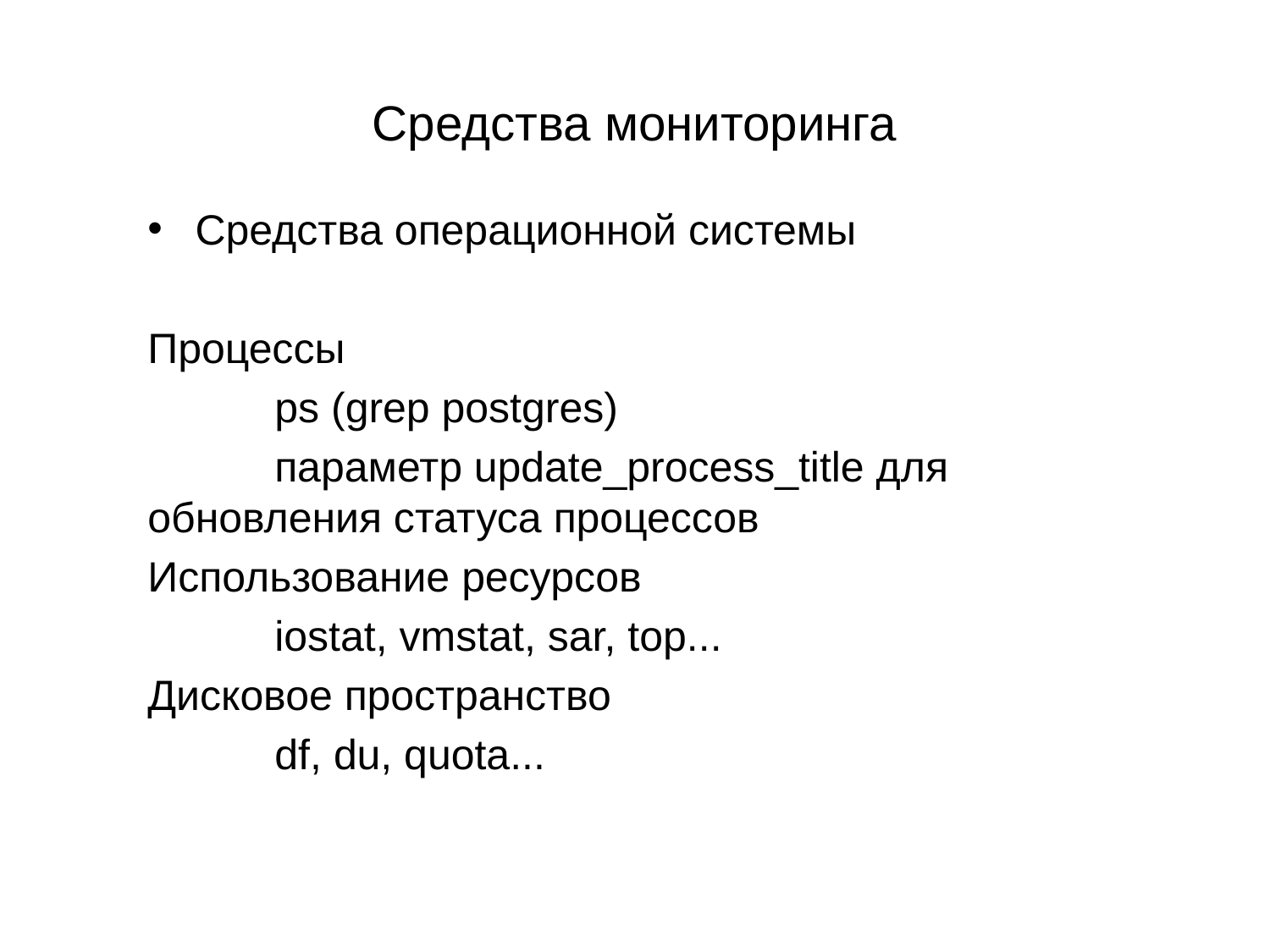

# Средства мониторинга
Средства операционной системы

Процессы
	ps (grep postgres)
	параметр update_process_title для обновления статуса процессов
Использование ресурсов
	iostat, vmstat, sar, top...
Дисковое пространство
	df, du, quota...